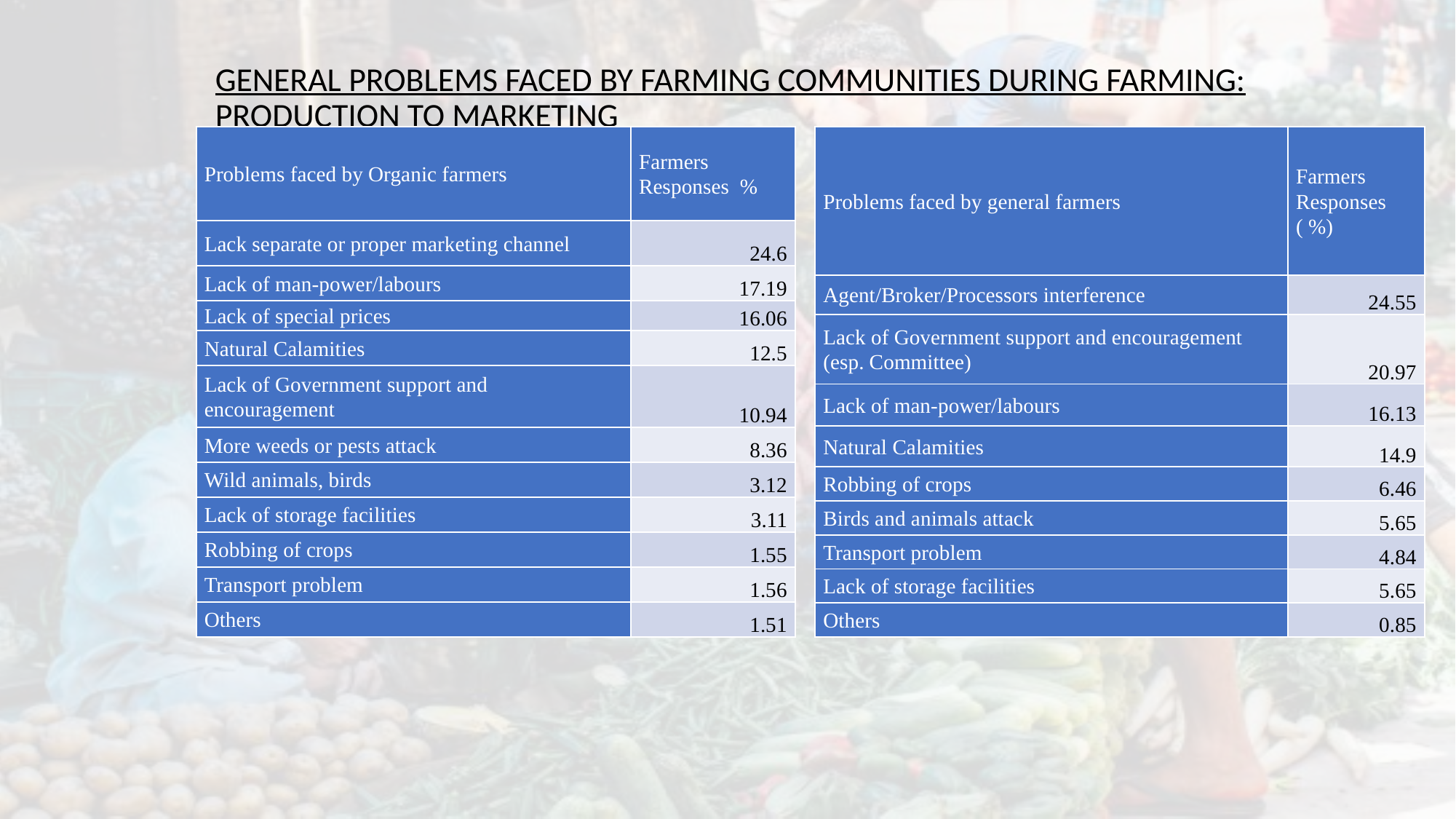

# GENERAL PROBLEMS FACED BY FARMING COMMUNITIES DURING FARMING: PRODUCTION TO MARKETING
| Problems faced by Organic farmers | Farmers Responses % |
| --- | --- |
| Lack separate or proper marketing channel | 24.6 |
| Lack of man-power/labours | 17.19 |
| Lack of special prices | 16.06 |
| Natural Calamities | 12.5 |
| Lack of Government support and encouragement | 10.94 |
| More weeds or pests attack | 8.36 |
| Wild animals, birds | 3.12 |
| Lack of storage facilities | 3.11 |
| Robbing of crops | 1.55 |
| Transport problem | 1.56 |
| Others | 1.51 |
| Problems faced by general farmers | Farmers Responses ( %) |
| --- | --- |
| Agent/Broker/Processors interference | 24.55 |
| Lack of Government support and encouragement (esp. Committee) | 20.97 |
| Lack of man-power/labours | 16.13 |
| Natural Calamities | 14.9 |
| Robbing of crops | 6.46 |
| Birds and animals attack | 5.65 |
| Transport problem | 4.84 |
| Lack of storage facilities | 5.65 |
| Others | 0.85 |